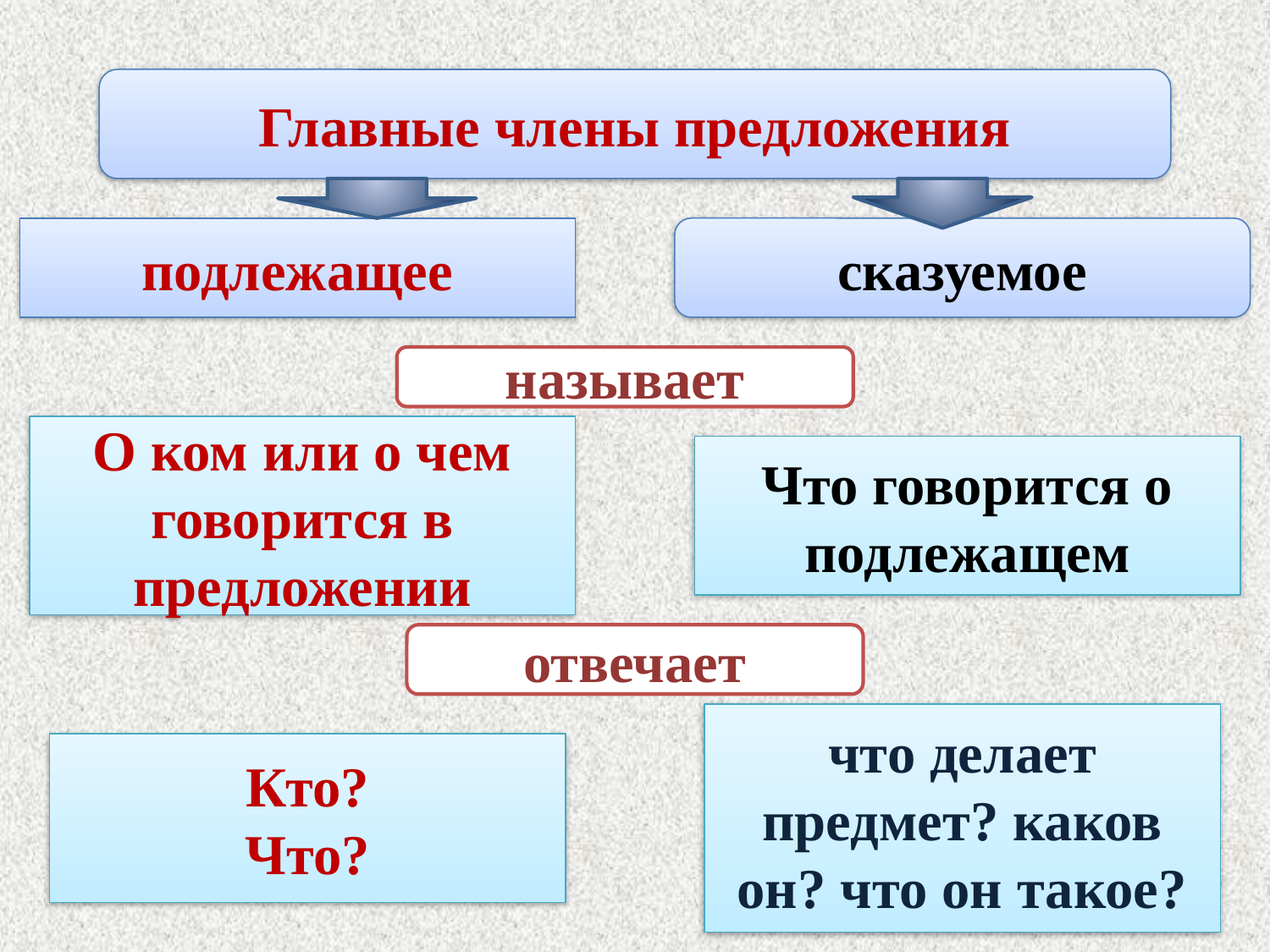

#
Главные члены предложения

подлежащее
сказуемое
называет
О ком или о чем говорится в предложении
Что говорится о подлежащем
отвечает
что делает предмет? каков он? что он такое?
Кто?
Что?